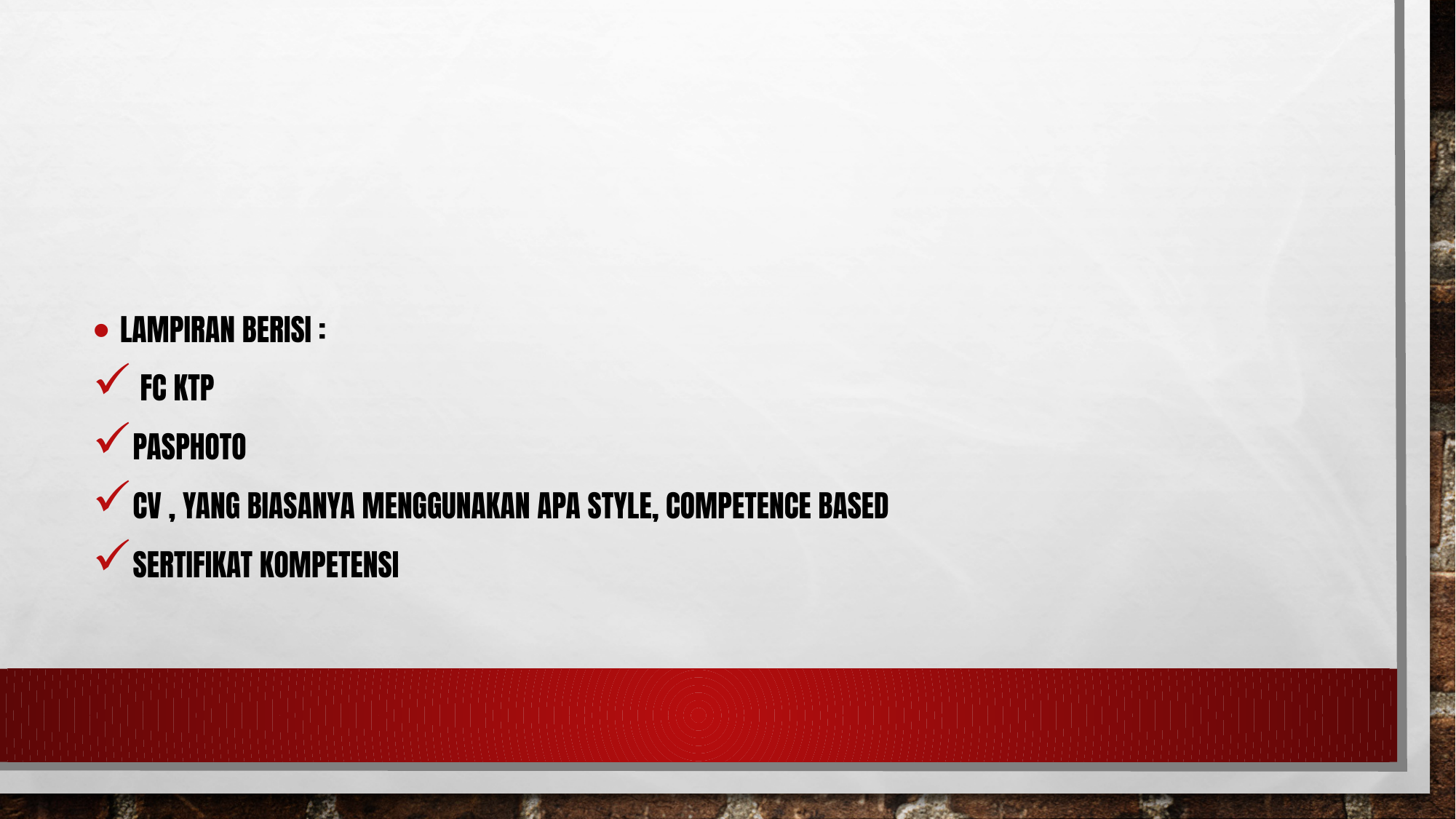

#
LAMPIRAN BERISI :
 fc ktp
PASPHOTO
Cv , yang biasanya menggunakan APA style, competence based
SERTIFIKAT KOMPETENSI